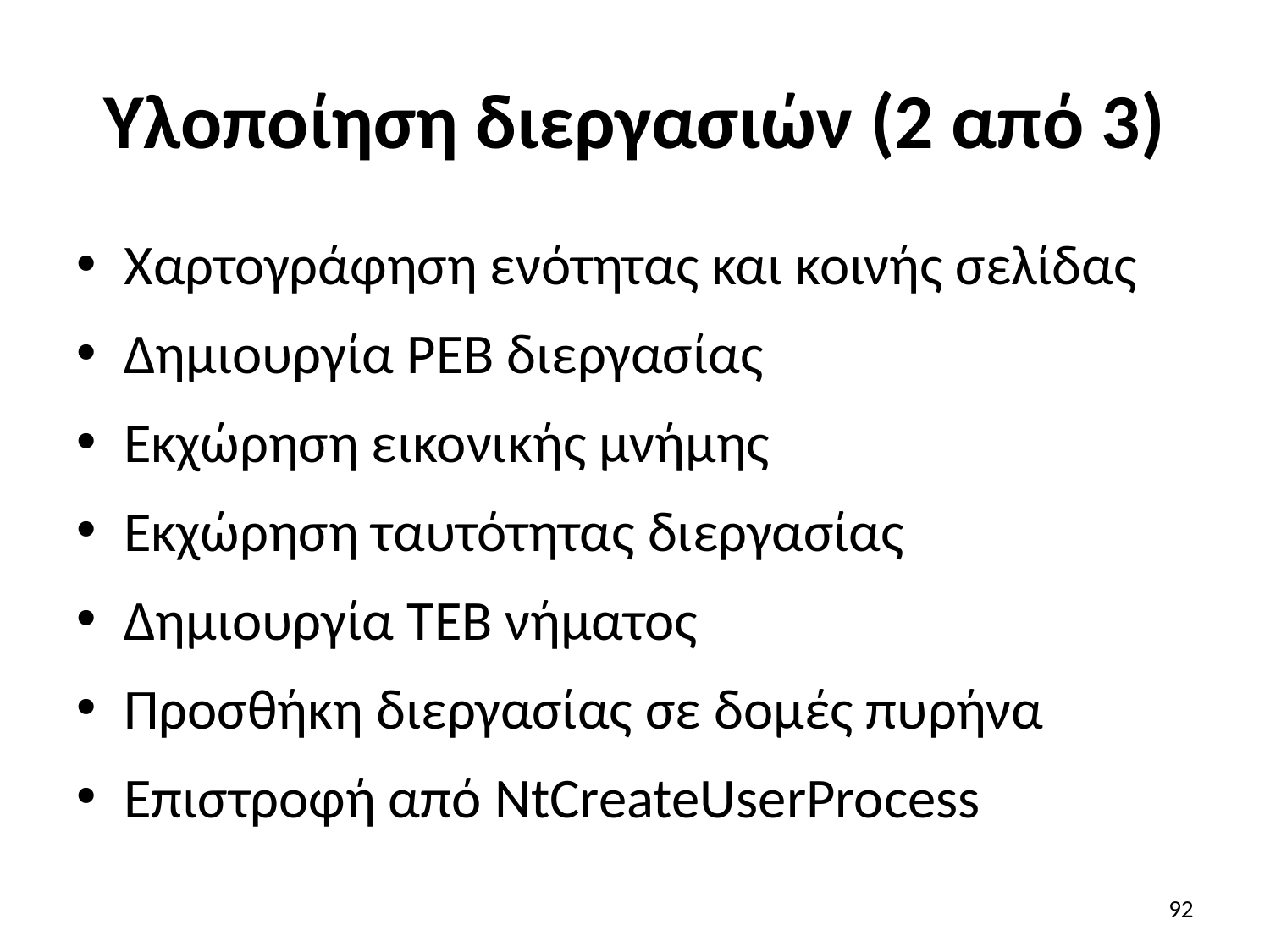

# Υλοποίηση διεργασιών (2 από 3)
Χαρτογράφηση ενότητας και κοινής σελίδας
Δημιουργία PEB διεργασίας
Εκχώρηση εικονικής μνήμης
Εκχώρηση ταυτότητας διεργασίας
Δημιουργία TEB νήματος
Προσθήκη διεργασίας σε δομές πυρήνα
Επιστροφή από NtCreateUserProcess
92